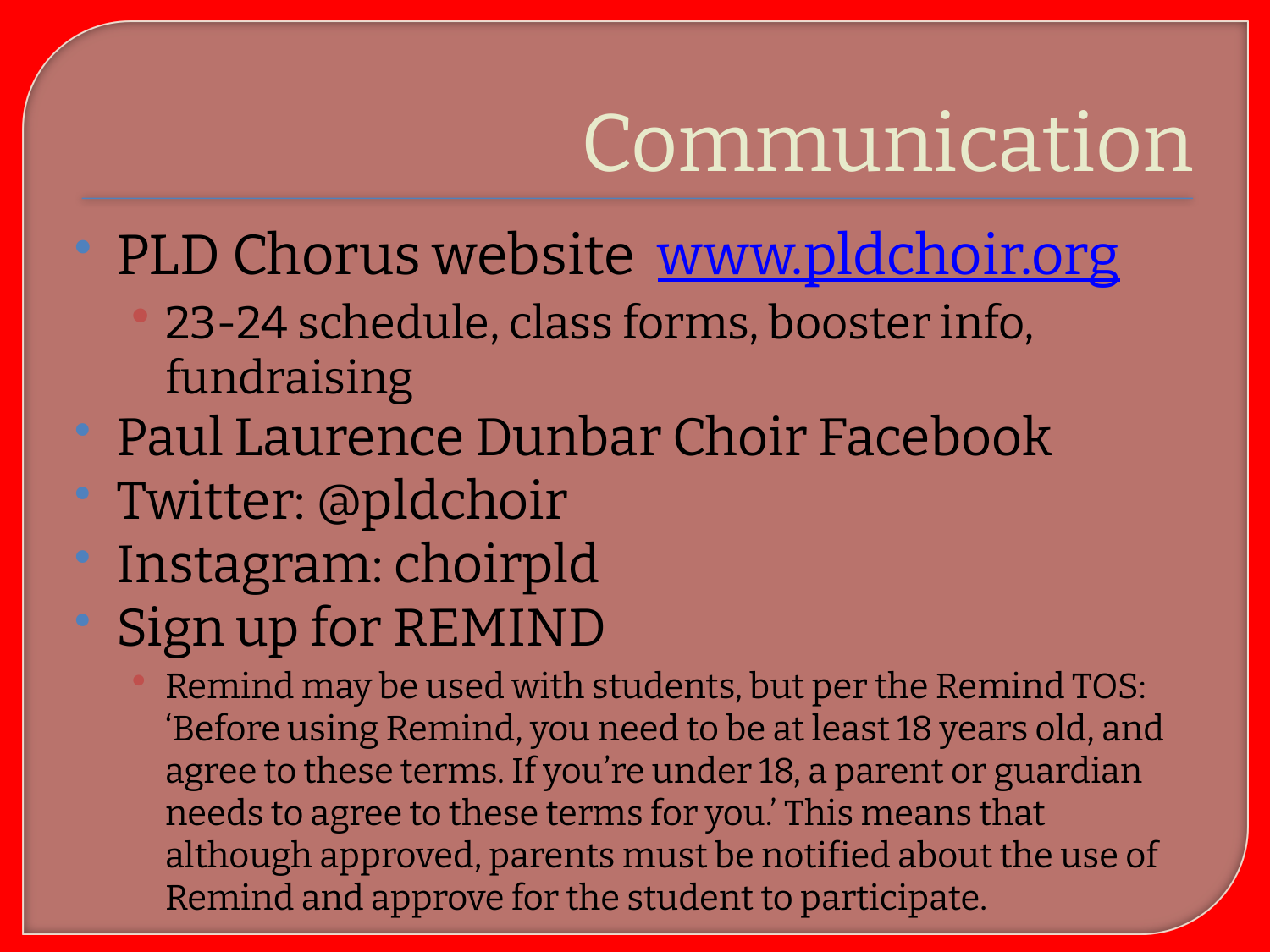

# Communication
PLD Chorus website  www.pldchoir.org
23-24 schedule, class forms, booster info, fundraising
Paul Laurence Dunbar Choir Facebook
Twitter: @pldchoir
Instagram: choirpld
Sign up for REMIND
Remind may be used with students, but per the Remind TOS: ‘Before using Remind, you need to be at least 18 years old, and agree to these terms. If you’re under 18, a parent or guardian needs to agree to these terms for you.’ This means that although approved, parents must be notified about the use of Remind and approve for the student to participate.